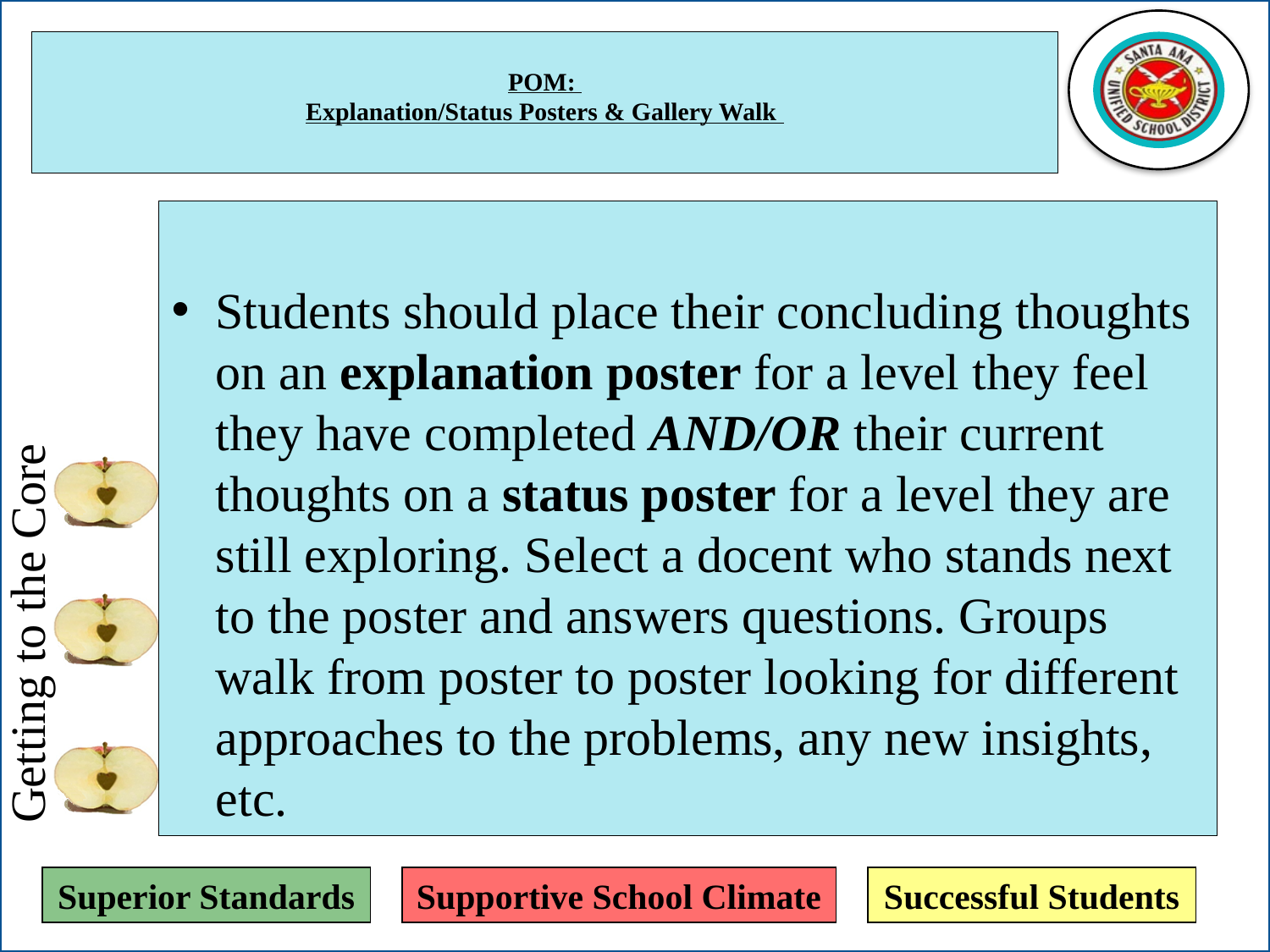

# POM: Explanation/Status Posters & Gallery Walk

Students should place their concluding thoughts on an explanation poster for a level they feel they have completed AND/OR their current thoughts on a status poster for a level they are still exploring. Select a docent who stands next to the poster and answers questions. Groups walk from poster to poster looking for different approaches to the problems, any new insights, etc.